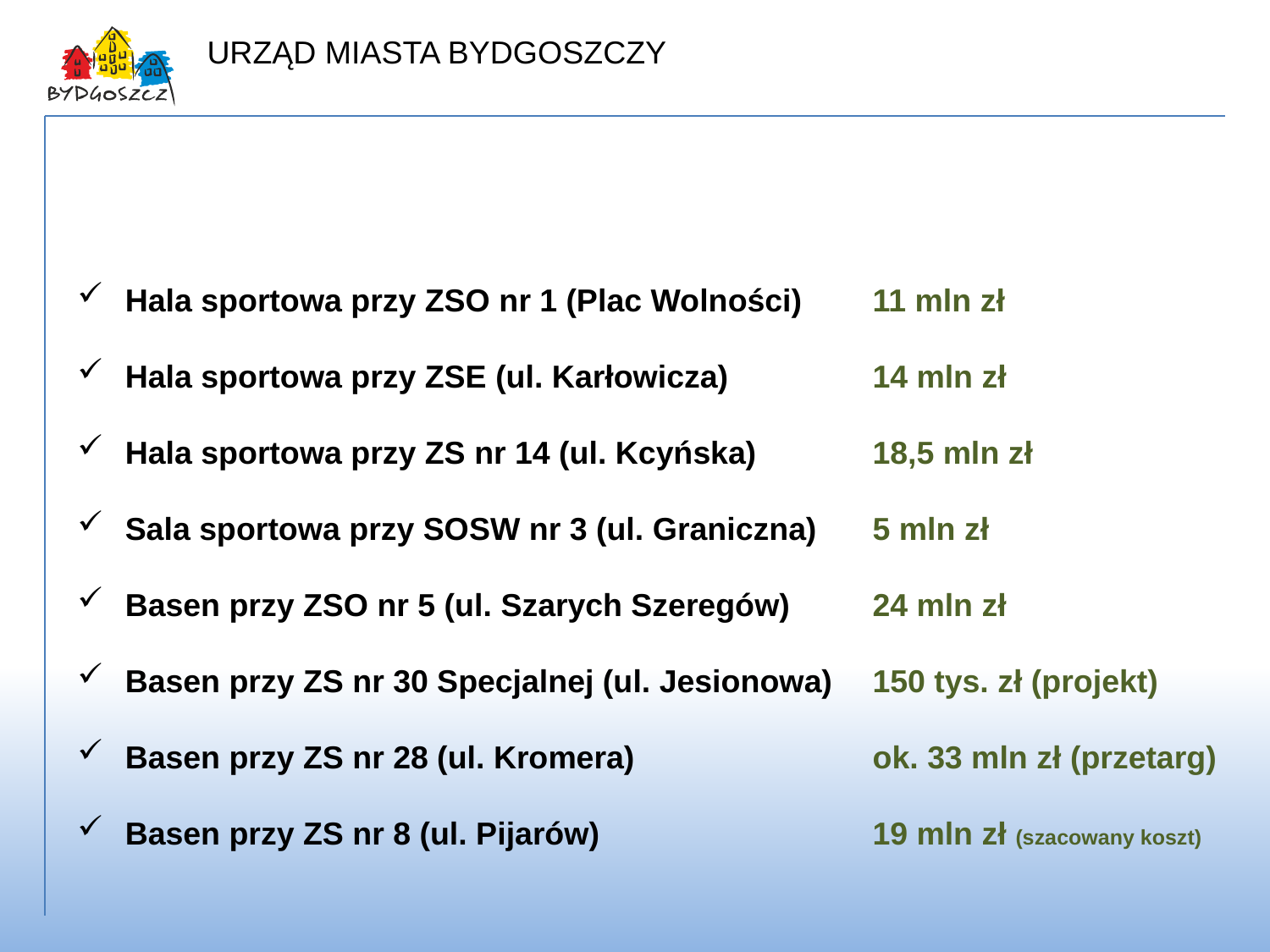

INWESTYCJE w trakcie realizacji i planowane
  Hala sportowa przy ZSO nr 1 (Plac Wolności)
  Hala sportowa przy ZSE (ul. Karłowicza)
  Hala sportowa przy ZS nr 14 (ul. Kcyńska)
  Sala sportowa przy SOSW nr 3 (ul. Graniczna)
  Basen przy ZSO nr 5 (ul. Szarych Szeregów)
  Basen przy ZS nr 30 Specjalnej (ul. Jesionowa)
  Basen przy ZS nr 28 (ul. Kromera)
  Basen przy ZS nr 8 (ul. Pijarów)

11 mln zł
14 mln zł
18,5 mln zł
5 mln zł
24 mln zł
150 tys. zł (projekt)
ok. 33 mln zł (przetarg)
19 mln zł (szacowany koszt)